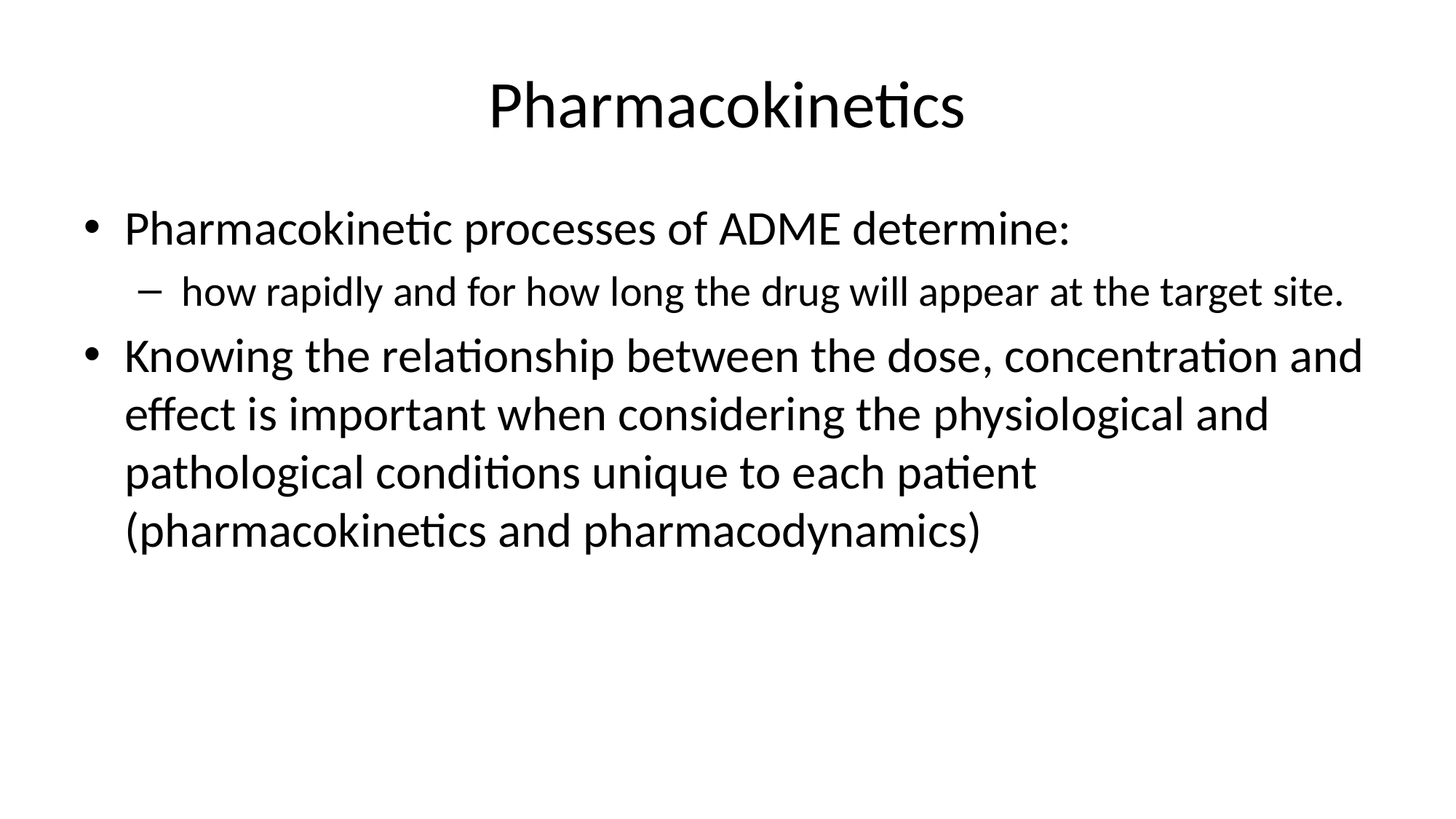

# Pharmacokinetics
Pharmacokinetic processes of ADME determine:
 how rapidly and for how long the drug will appear at the target site.
Knowing the relationship between the dose, concentration and effect is important when considering the physiological and pathological conditions unique to each patient (pharmacokinetics and pharmacodynamics)